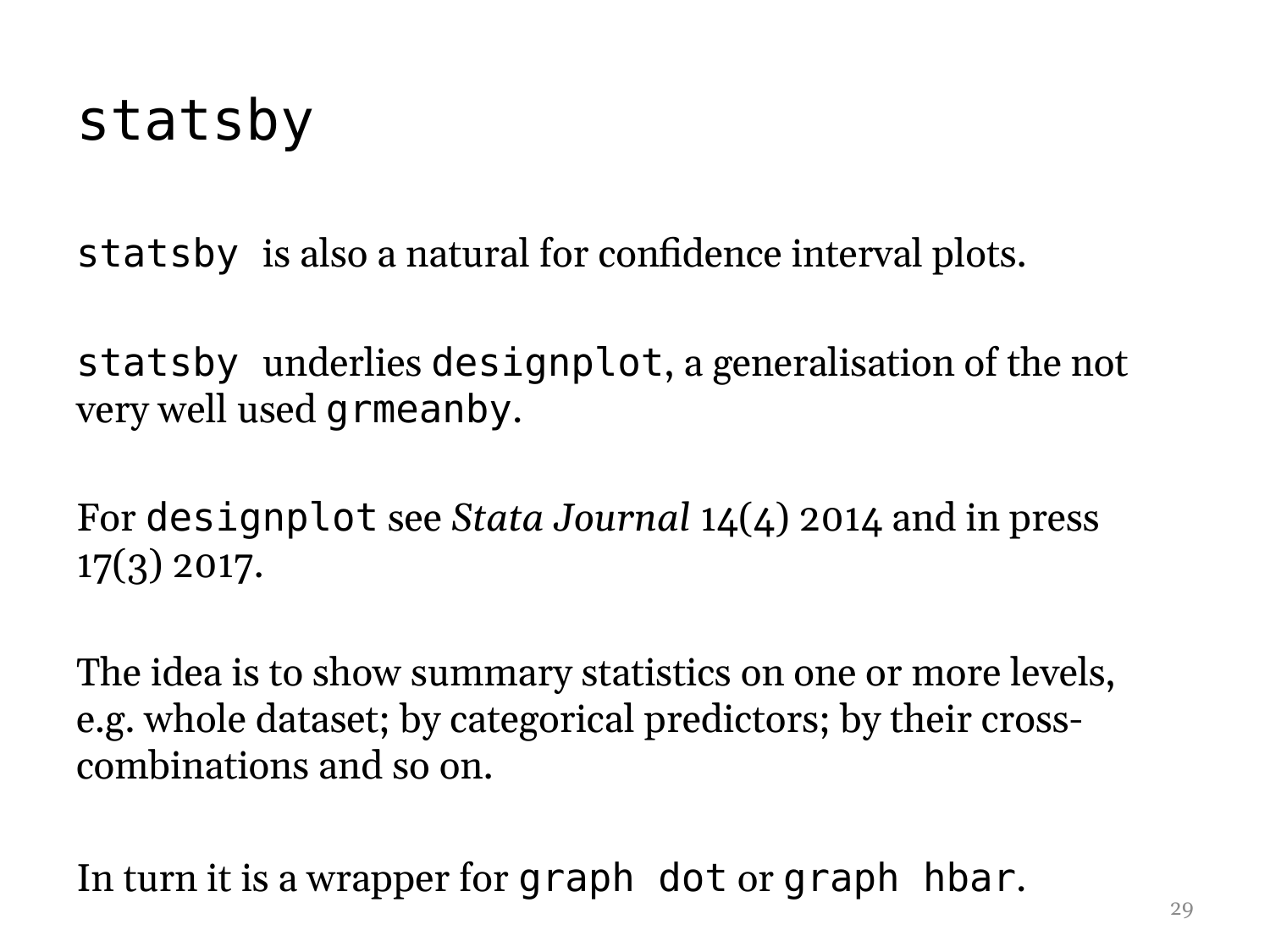

# statsby
statsby is also a natural for confidence interval plots.

statsby underlies designplot, a generalisation of the not very well used grmeanby.

For designplot see Stata Journal 14(4) 2014 and in press 17(3) 2017.

The idea is to show summary statistics on one or more levels,  e.g. whole dataset; by categorical predictors; by their cross-combinations and so on.

In turn it is a wrapper for graph dot or graph hbar.
29